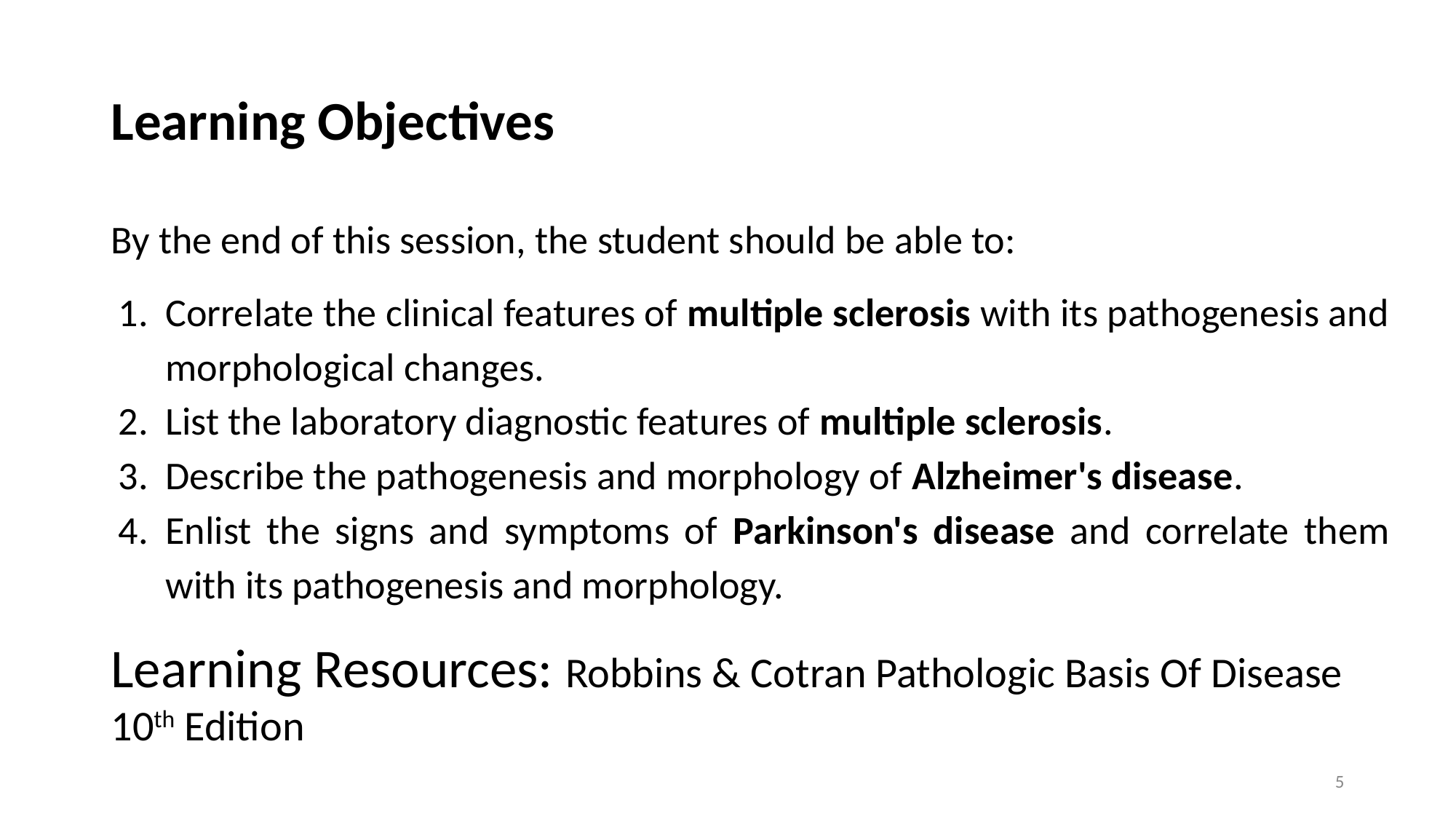

# Learning Objectives
By the end of this session, the student should be able to:
Correlate the clinical features of multiple sclerosis with its pathogenesis and morphological changes.
List the laboratory diagnostic features of multiple sclerosis.
Describe the pathogenesis and morphology of Alzheimer's disease.
Enlist the signs and symptoms of Parkinson's disease and correlate them with its pathogenesis and morphology.
Learning Resources: Robbins & Cotran Pathologic Basis Of Disease 10th Edition
5